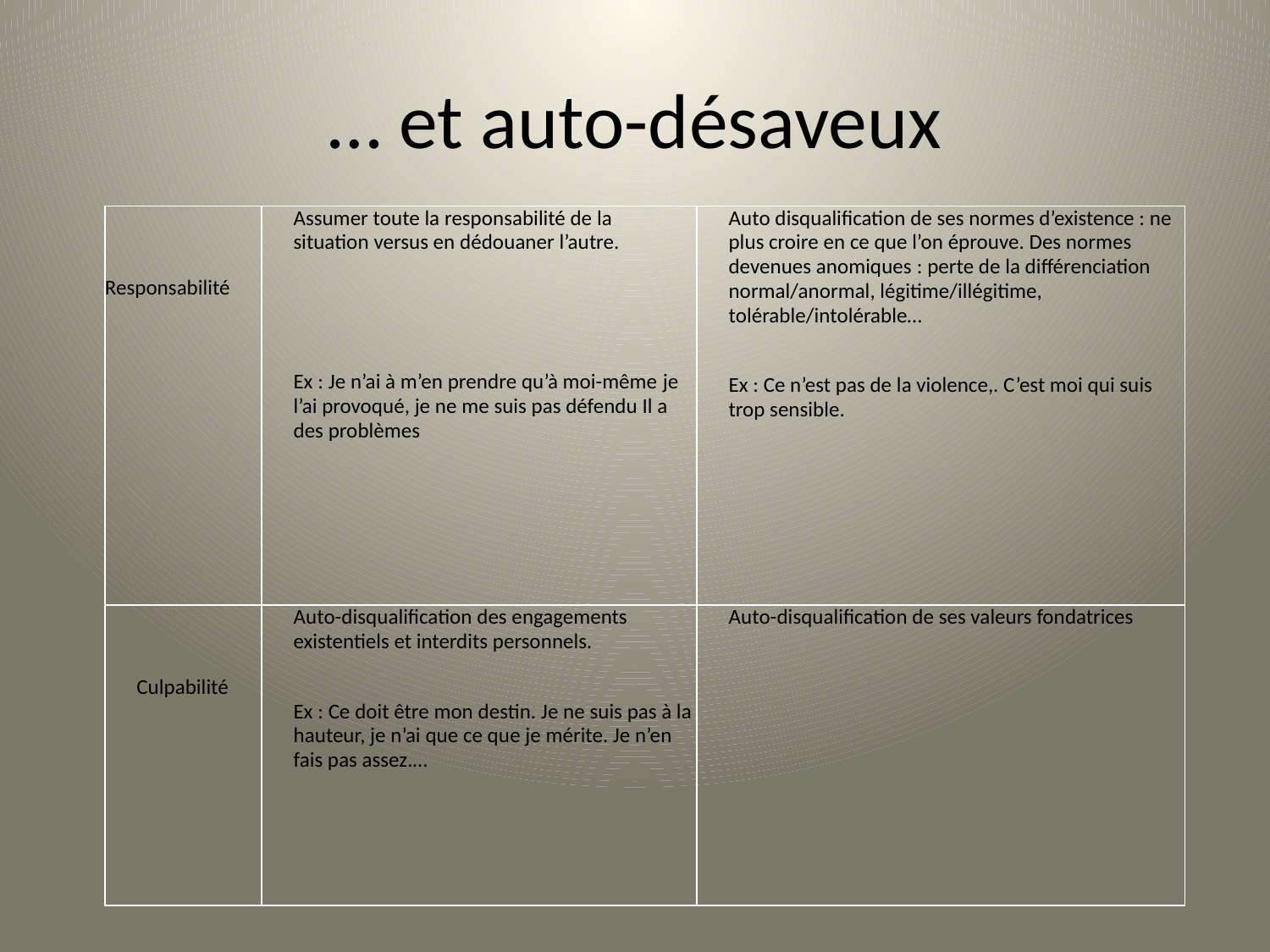

# … et auto-désaveux
| Responsabilité | Assumer toute la responsabilité de la situation versus en dédouaner l’autre.     Ex : Je n’ai à m’en prendre qu’à moi-même je l’ai provoqué, je ne me suis pas défendu Il a des problèmes | Auto disqualification de ses normes d’existence : ne plus croire en ce que l’on éprouve. Des normes devenues anomiques : perte de la différenciation normal/anormal, légitime/illégitime, tolérable/intolérable… Ex : Ce n’est pas de la violence,. C’est moi qui suis trop sensible. |
| --- | --- | --- |
| Culpabilité | Auto-disqualification des engagements existentiels et interdits personnels. Ex : Ce doit être mon destin. Je ne suis pas à la hauteur, je n’ai que ce que je mérite. Je n’en fais pas assez.… | Auto-disqualification de ses valeurs fondatrices |